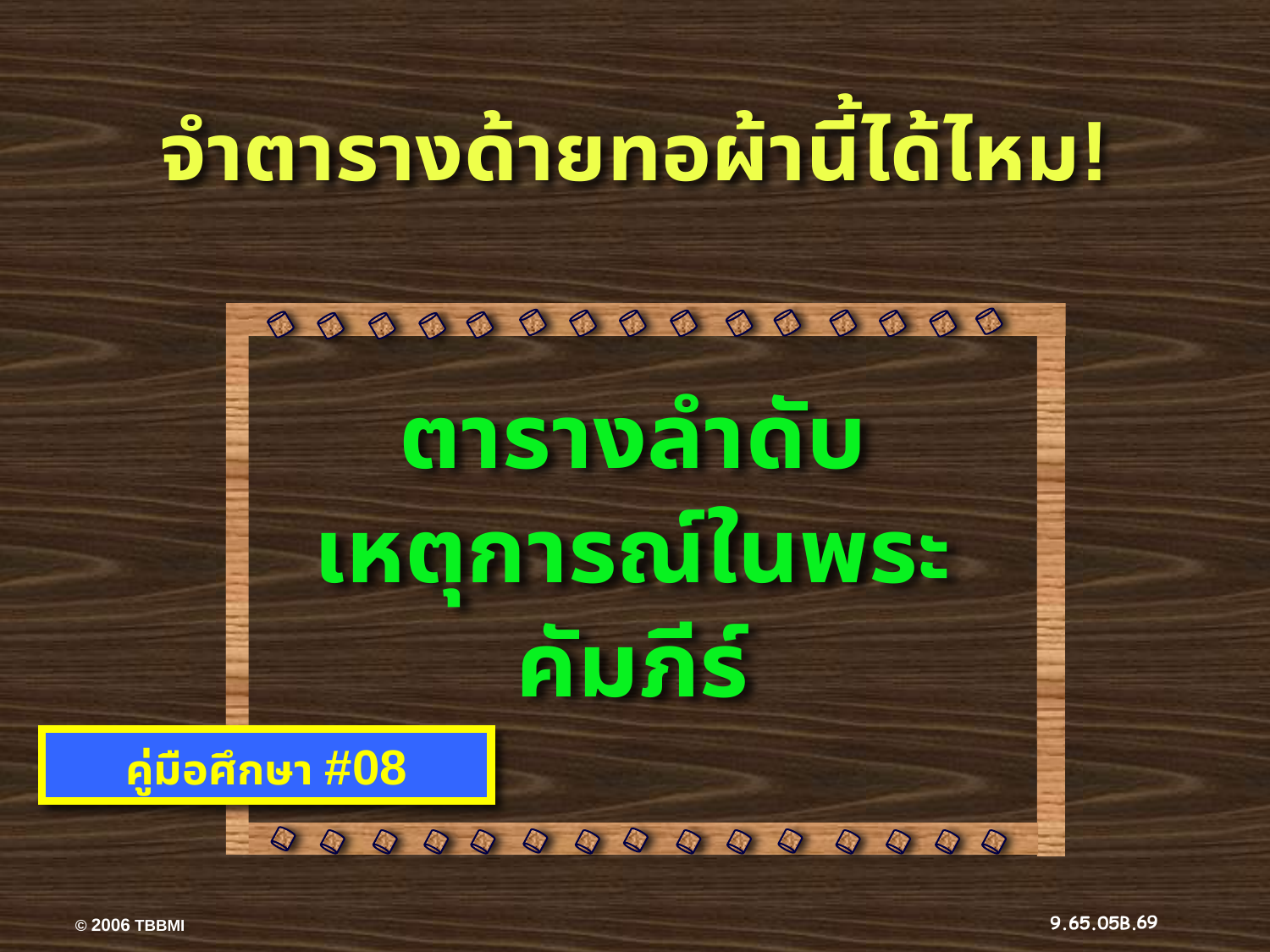

จำตารางด้ายทอผ้านี้ได้ไหม!

ตารางลำดับเหตุการณ์ในพระคัมภีร์

คู่มือศึกษา #08

69
9.65.05B.
© 2006 TBBMI